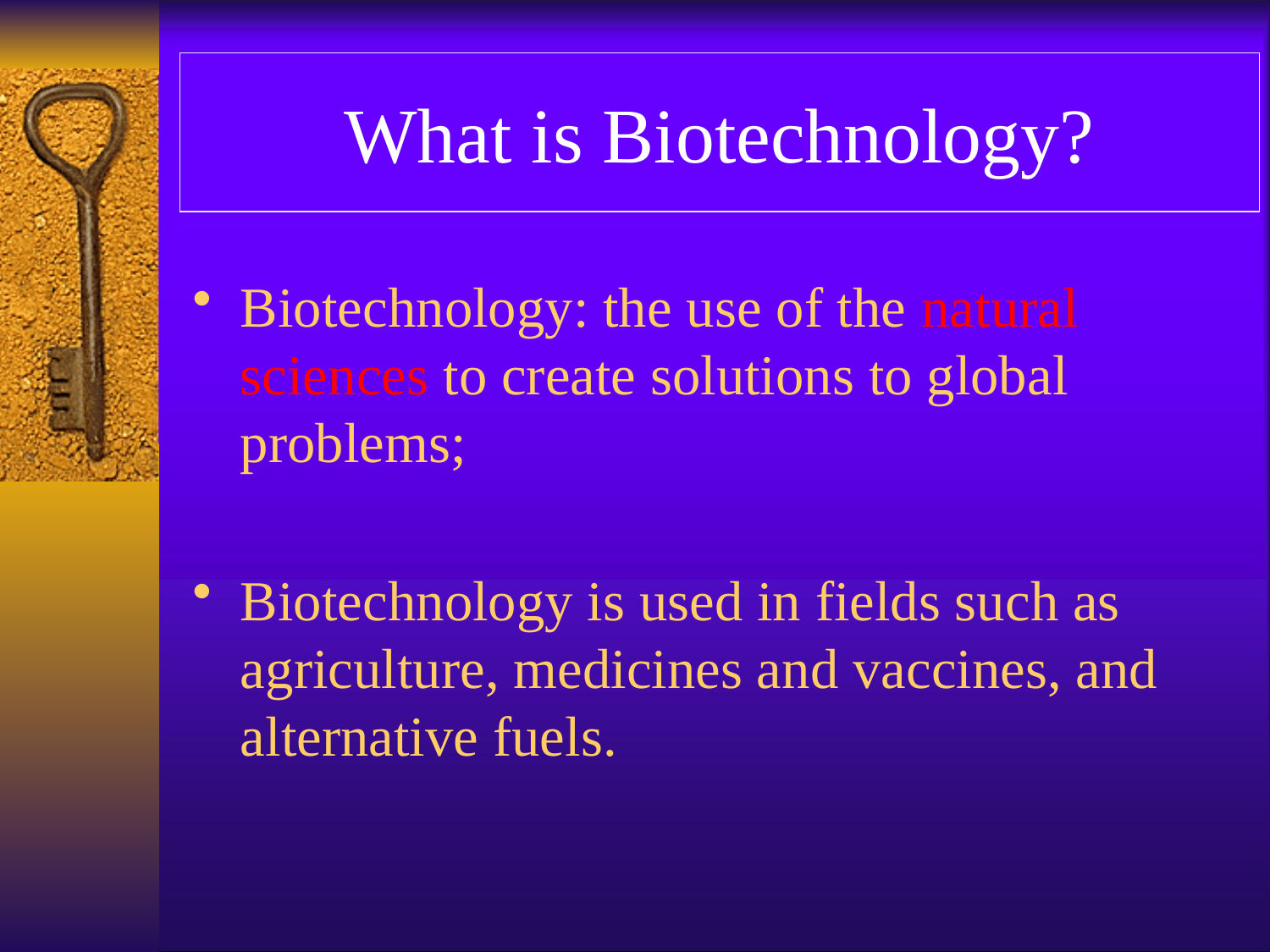

# What is Biotechnology?
Biotechnology: the use of the natural sciences to create solutions to global problems;

Biotechnology is used in fields such as agriculture, medicines and vaccines, and alternative fuels.